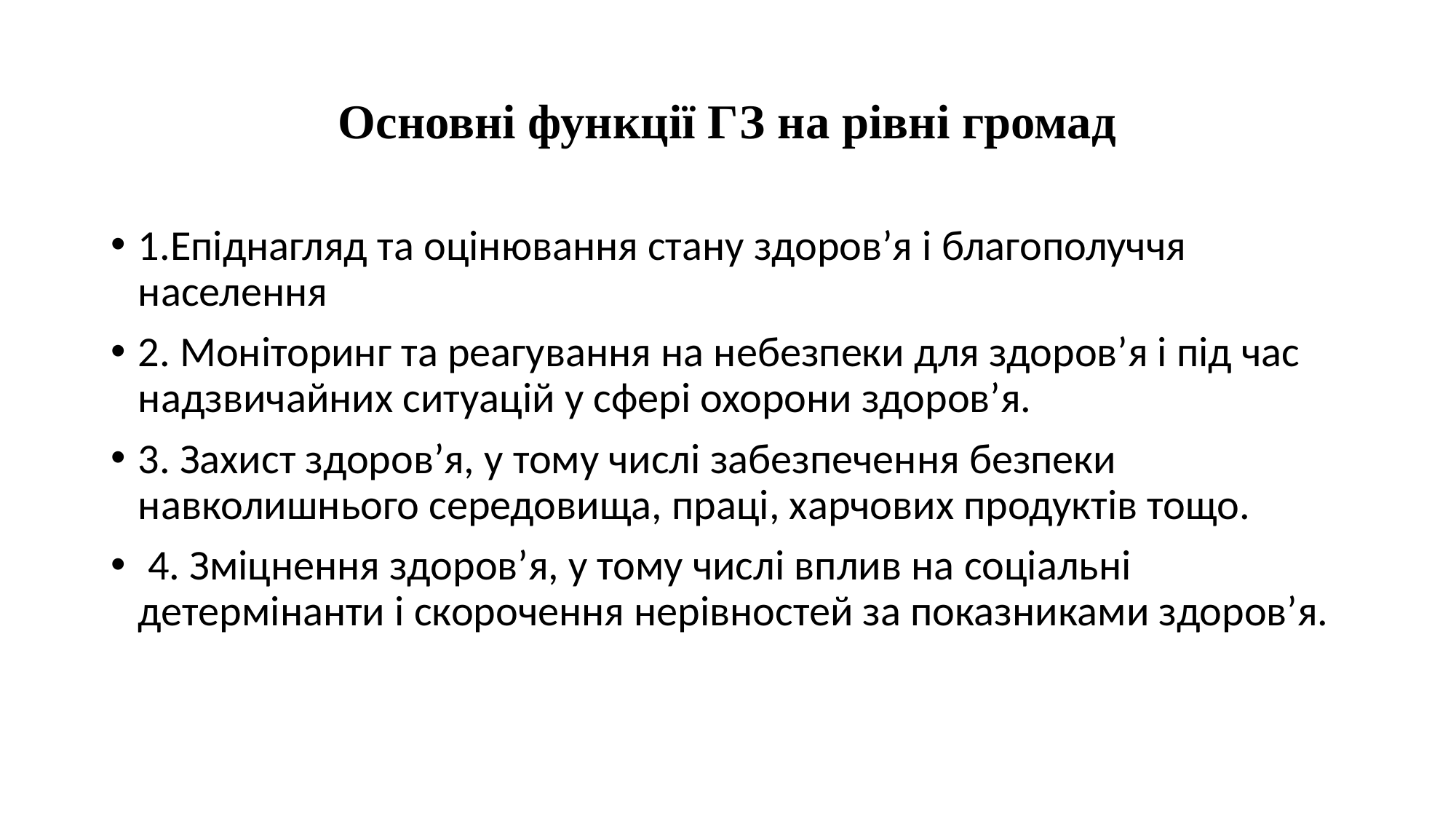

# Основні функції ГЗ на рівні громад
1.Епіднагляд та оцінювання стану здоров’я і благополуччя населення
2. Моніторинг та реагування на небезпеки для здоров’я і під час надзвичайних ситуацій у сфері охорони здоров’я.
3. Захист здоров’я, у тому числі забезпечення безпеки навколишнього середовища, праці, харчових продуктів тощо.
 4. Зміцнення здоров’я, у тому числі вплив на соціальні детермінанти і скорочення нерівностей за показниками здоров’я.